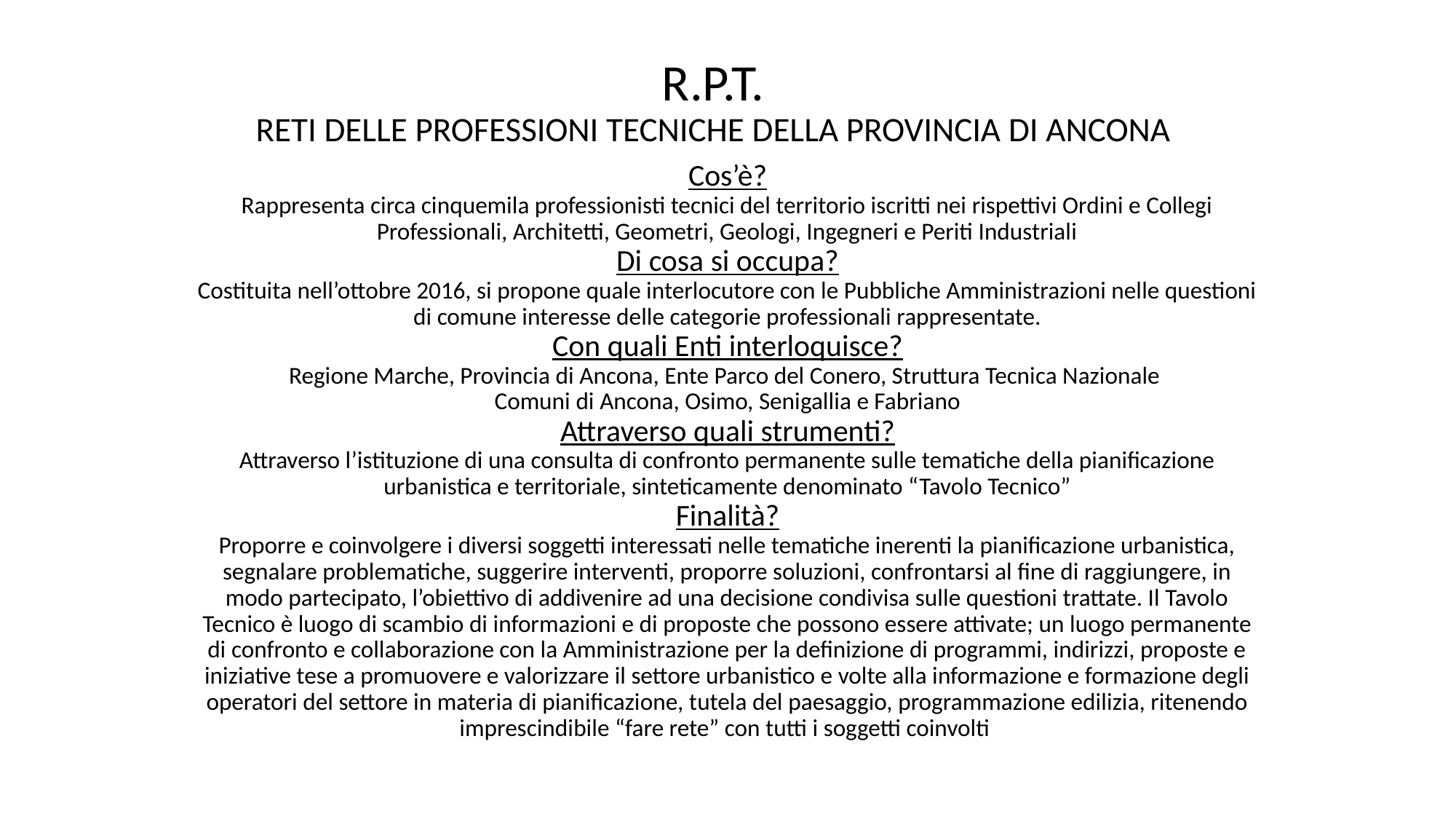

# R.P.T. RETI DELLE PROFESSIONI TECNICHE DELLA PROVINCIA DI ANCONA
Cos’è?
Rappresenta circa cinquemila professionisti tecnici del territorio iscritti nei rispettivi Ordini e Collegi Professionali, Architetti, Geometri, Geologi, Ingegneri e Periti Industriali
Di cosa si occupa?
Costituita nell’ottobre 2016, si propone quale interlocutore con le Pubbliche Amministrazioni nelle questioni di comune interesse delle categorie professionali rappresentate.
Con quali Enti interloquisce?
Regione Marche, Provincia di Ancona, Ente Parco del Conero, Struttura Tecnica Nazionale
Comuni di Ancona, Osimo, Senigallia e Fabriano
Attraverso quali strumenti?
Attraverso l’istituzione di una consulta di confronto permanente sulle tematiche della pianificazione urbanistica e territoriale, sinteticamente denominato “Tavolo Tecnico”
Finalità?
Proporre e coinvolgere i diversi soggetti interessati nelle tematiche inerenti la pianificazione urbanistica, segnalare problematiche, suggerire interventi, proporre soluzioni, confrontarsi al fine di raggiungere, in modo partecipato, l’obiettivo di addivenire ad una decisione condivisa sulle questioni trattate. Il Tavolo Tecnico è luogo di scambio di informazioni e di proposte che possono essere attivate; un luogo permanente di confronto e collaborazione con la Amministrazione per la definizione di programmi, indirizzi, proposte e iniziative tese a promuovere e valorizzare il settore urbanistico e volte alla informazione e formazione degli operatori del settore in materia di pianificazione, tutela del paesaggio, programmazione edilizia, ritenendo imprescindibile “fare rete” con tutti i soggetti coinvolti